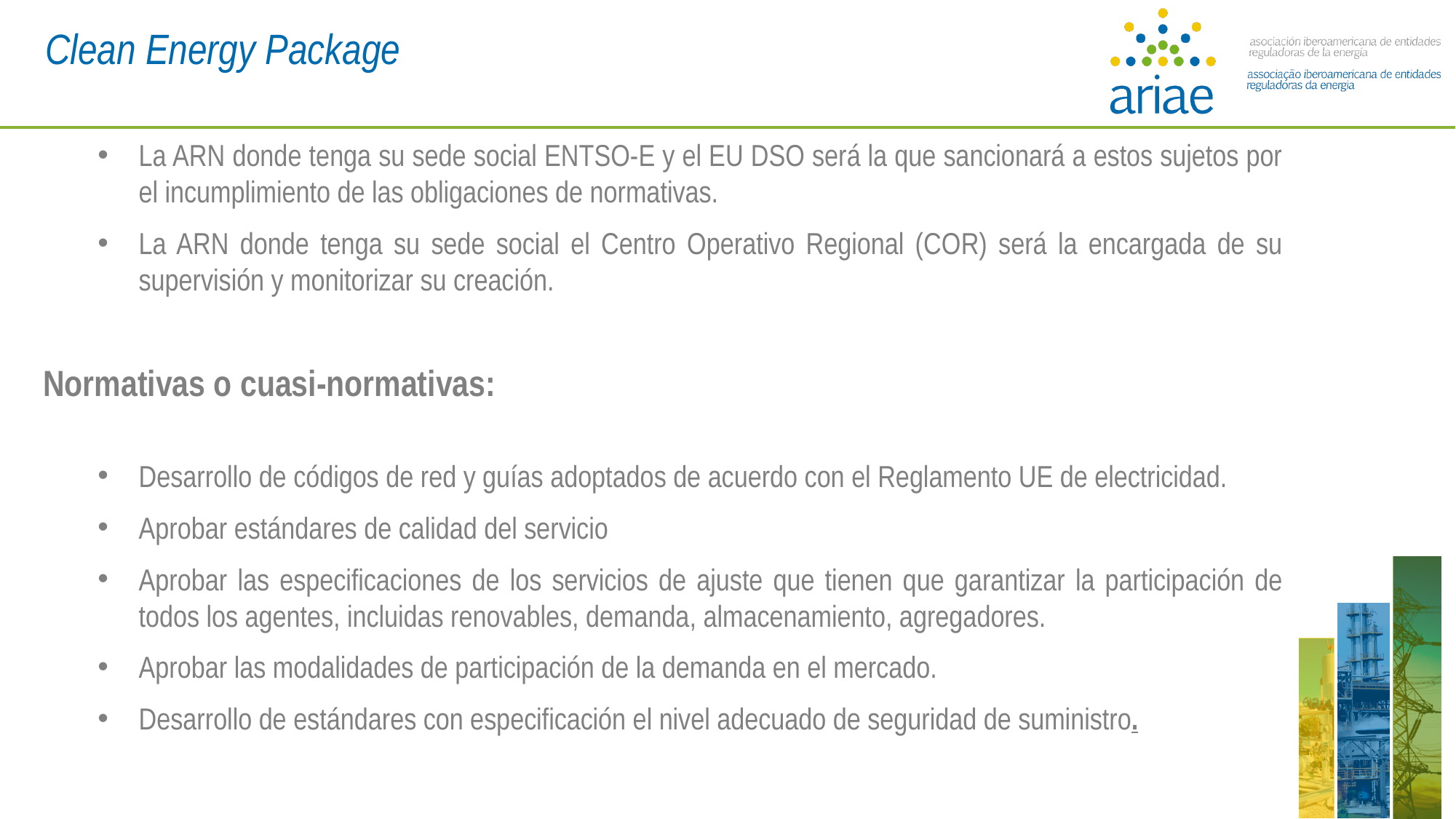

Clean Energy Package

La ARN donde tenga su sede social ENTSO-E y el EU DSO será la que sancionará a estos sujetos por el incumplimiento de las obligaciones de normativas.
La ARN donde tenga su sede social el Centro Operativo Regional (COR) será la encargada de su supervisión y monitorizar su creación.

Normativas o cuasi-normativas:

Desarrollo de códigos de red y guías adoptados de acuerdo con el Reglamento UE de electricidad.
Aprobar estándares de calidad del servicio
Aprobar las especificaciones de los servicios de ajuste que tienen que garantizar la participación de todos los agentes, incluidas renovables, demanda, almacenamiento, agregadores.
Aprobar las modalidades de participación de la demanda en el mercado.
Desarrollo de estándares con especificación el nivel adecuado de seguridad de suministro.